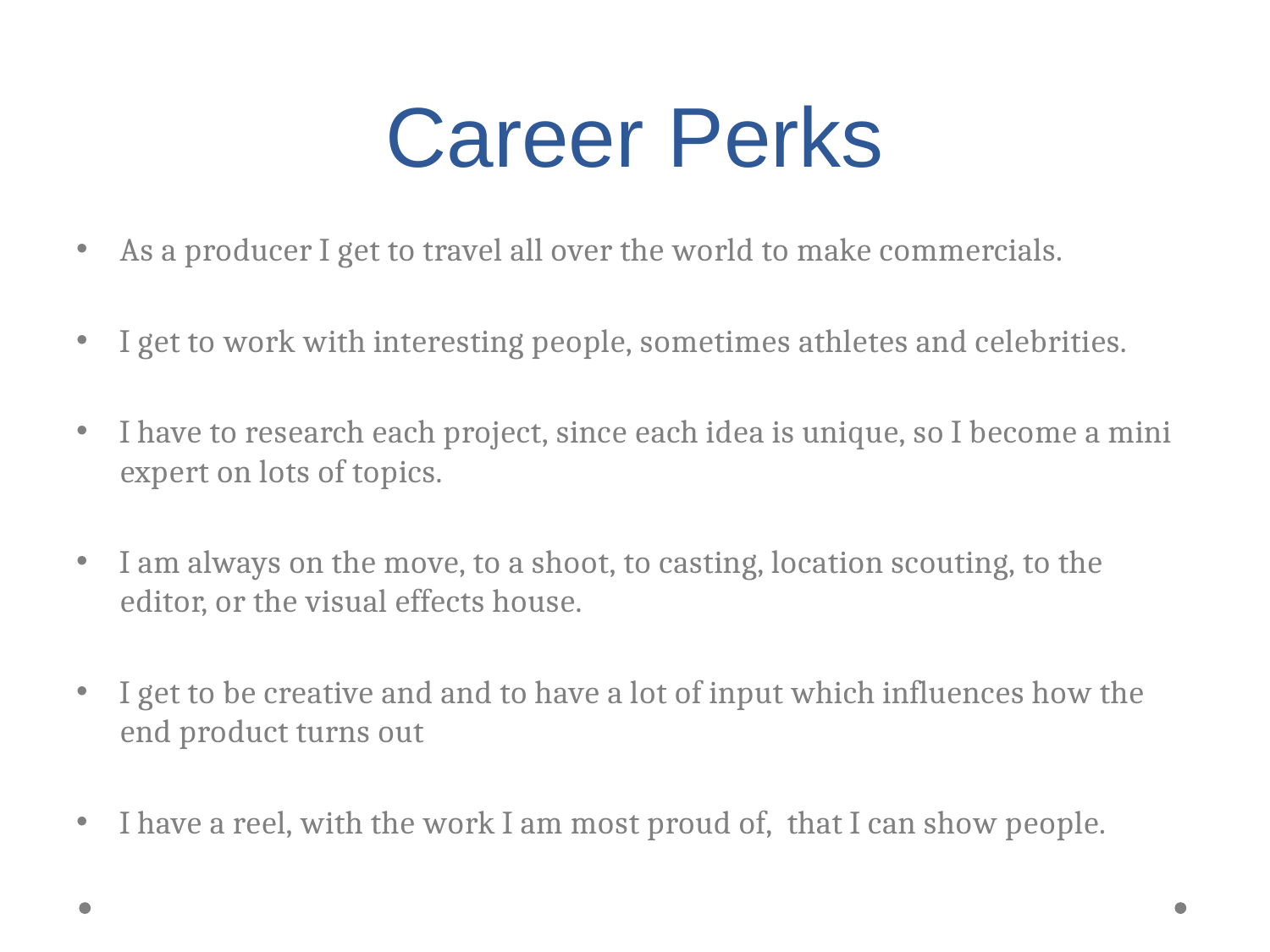

# Career Perks
As a producer I get to travel all over the world to make commercials.

I get to work with interesting people, sometimes athletes and celebrities.

I have to research each project, since each idea is unique, so I become a mini expert on lots of topics.

I am always on the move, to a shoot, to casting, location scouting, to the editor, or the visual effects house.

I get to be creative and and to have a lot of input which influences how the end product turns out

I have a reel, with the work I am most proud of,  that I can show people.